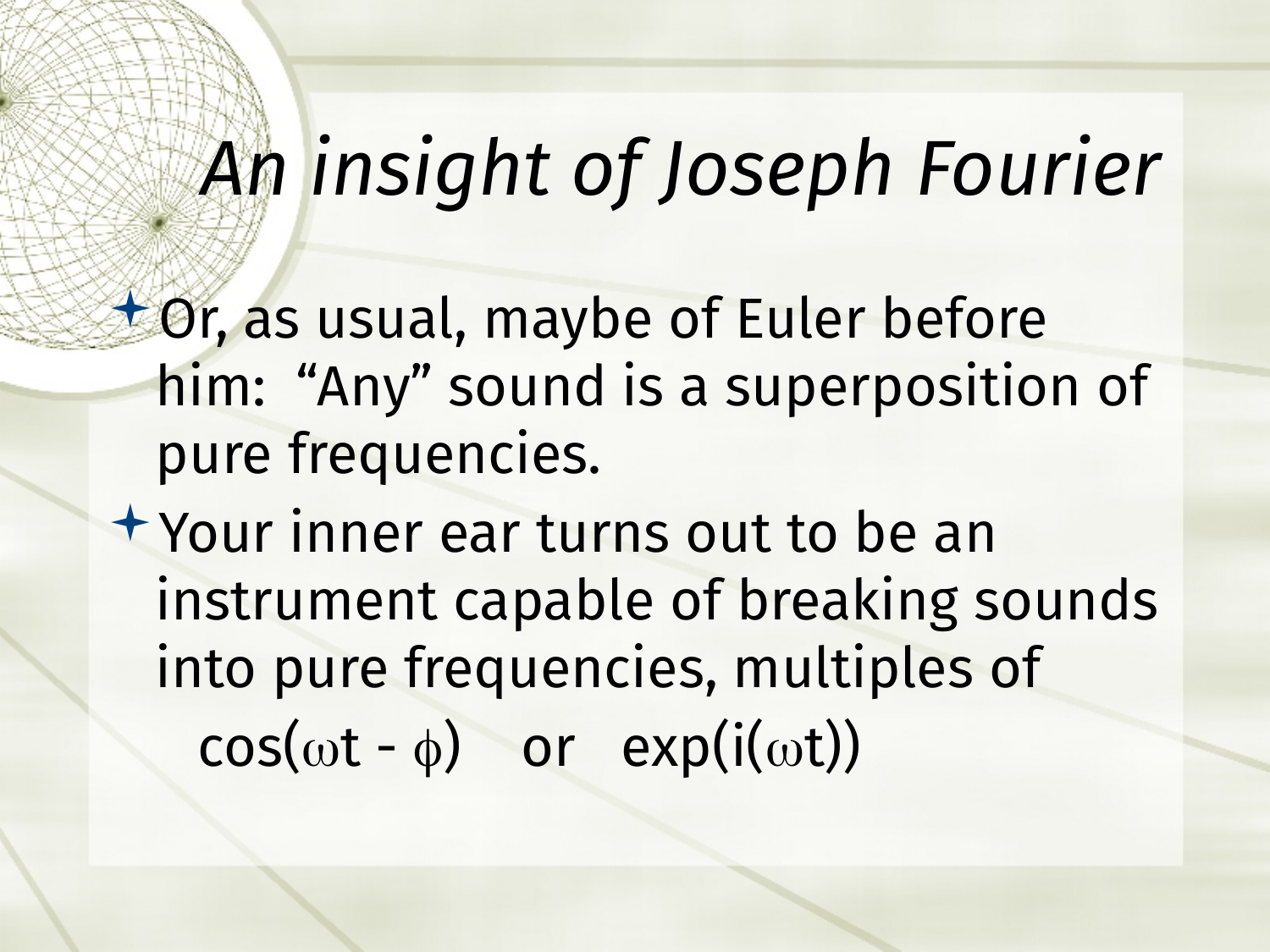

# An insight of Joseph Fourier
Or, as usual, maybe of Euler before him:  “Any” sound is a superposition of pure frequencies.
Your inner ear turns out to be an instrument capable of breaking sounds into pure frequencies, multiples of
      cos(ωt - φ)    or   exp(i(ωt))